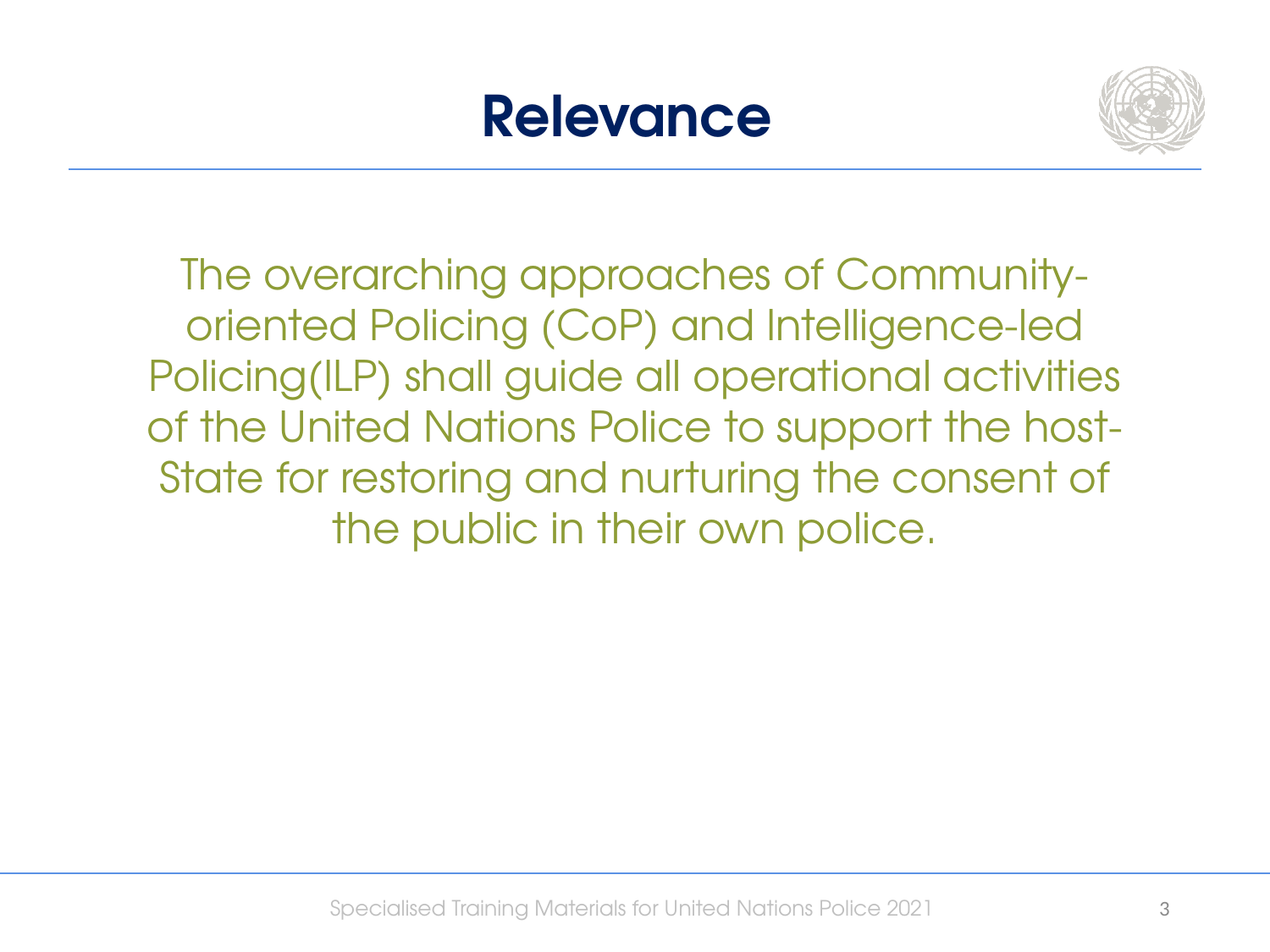

# Relevance
The overarching approaches of Community-oriented Policing (CoP) and Intelligence-led Policing(ILP) shall guide all operational activities of the United Nations Police to support the host-State for restoring and nurturing the consent of the public in their own police.

3